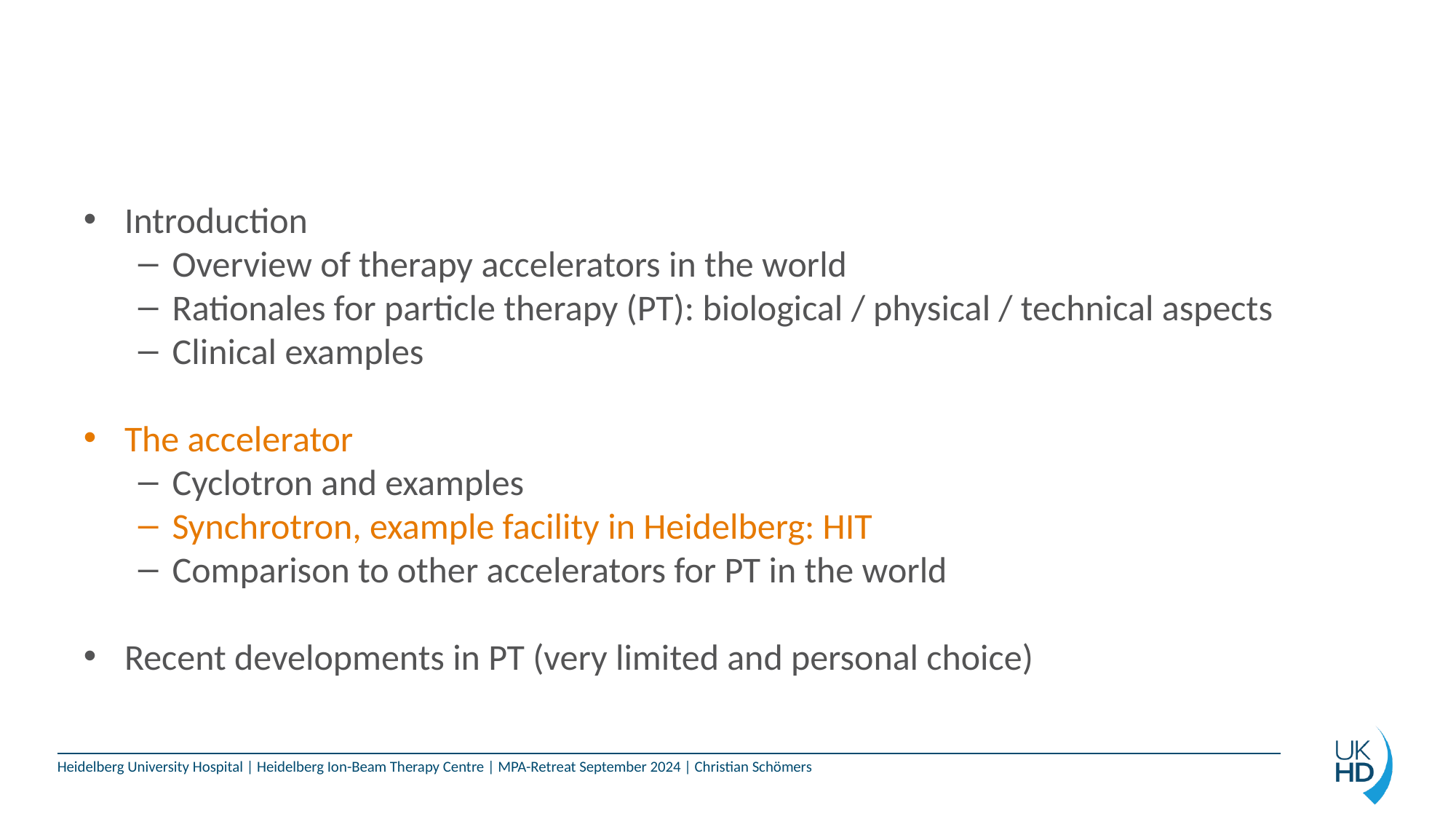

#
Introduction
Overview of therapy accelerators in the world
Rationales for particle therapy (PT): biological / physical / technical aspects
Clinical examples

The accelerator
Cyclotron and examples
Synchrotron, example facility in Heidelberg: HIT
Comparison to other accelerators for PT in the world

Recent developments in PT (very limited and personal choice)